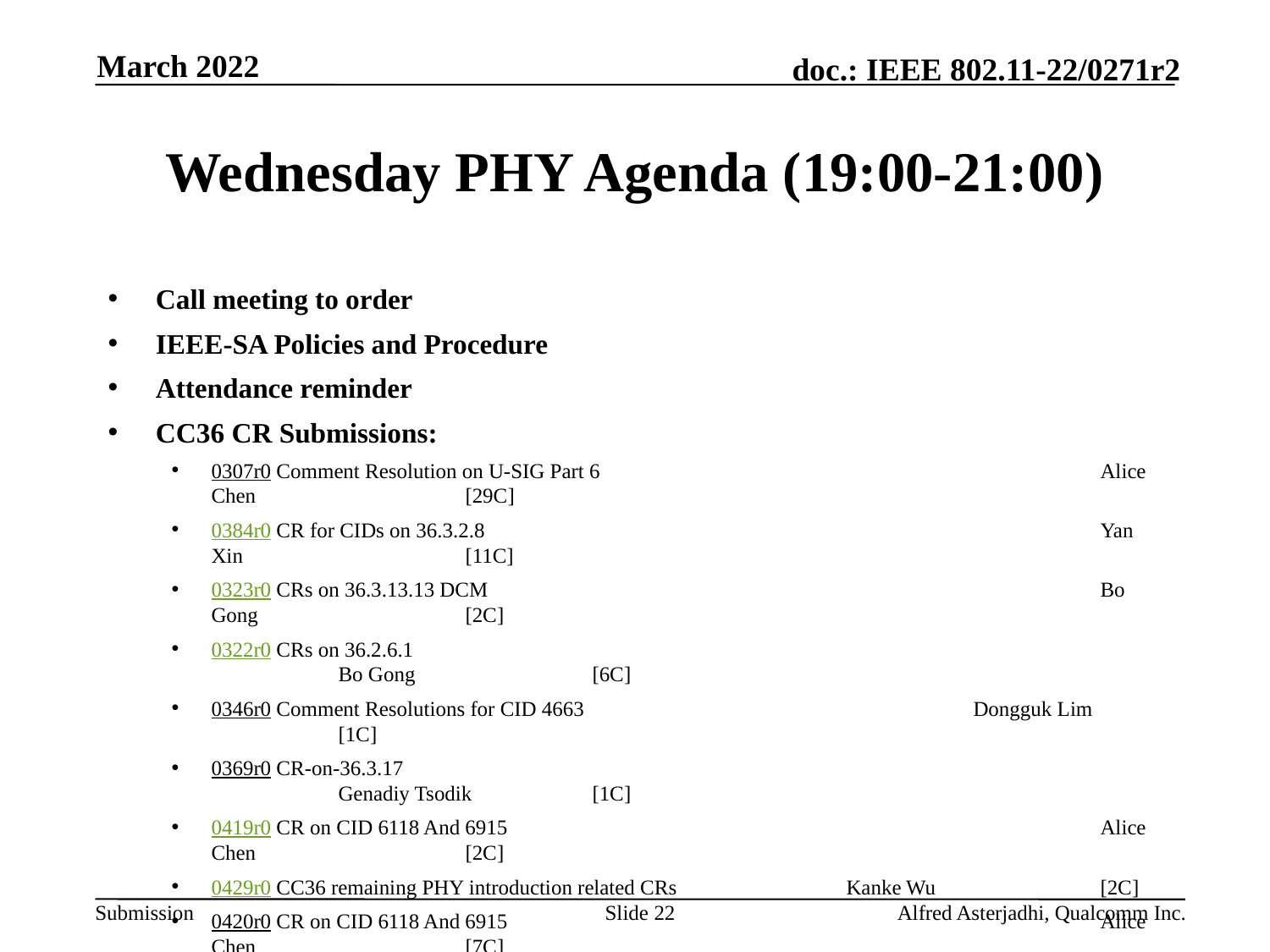

March 2022
# Wednesday PHY Agenda (19:00-21:00)
Call meeting to order
IEEE-SA Policies and Procedure
Attendance reminder
CC36 CR Submissions:
0307r0 Comment Resolution on U-SIG Part 6				Alice Chen		[29C]
0384r0 CR for CIDs on 36.3.2.8					Yan Xin		[11C]
0323r0 CRs on 36.3.13.13 DCM					Bo Gong		[2C]
0322r0 CRs on 36.2.6.1							Bo Gong		[6C]
0346r0 Comment Resolutions for CID 4663				Dongguk Lim		[1C]
0369r0 CR-on-36.3.17							Genadiy Tsodik	[1C]
0419r0 CR on CID 6118 And 6915					Alice Chen		[2C]
0429r0 CC36 remaining PHY introduction related CRs		Kanke Wu		[2C]
0420r0 CR on CID 6118 And 6915					Alice Chen		[7C]
AoB:
Recess
Slide 22
Alfred Asterjadhi, Qualcomm Inc.